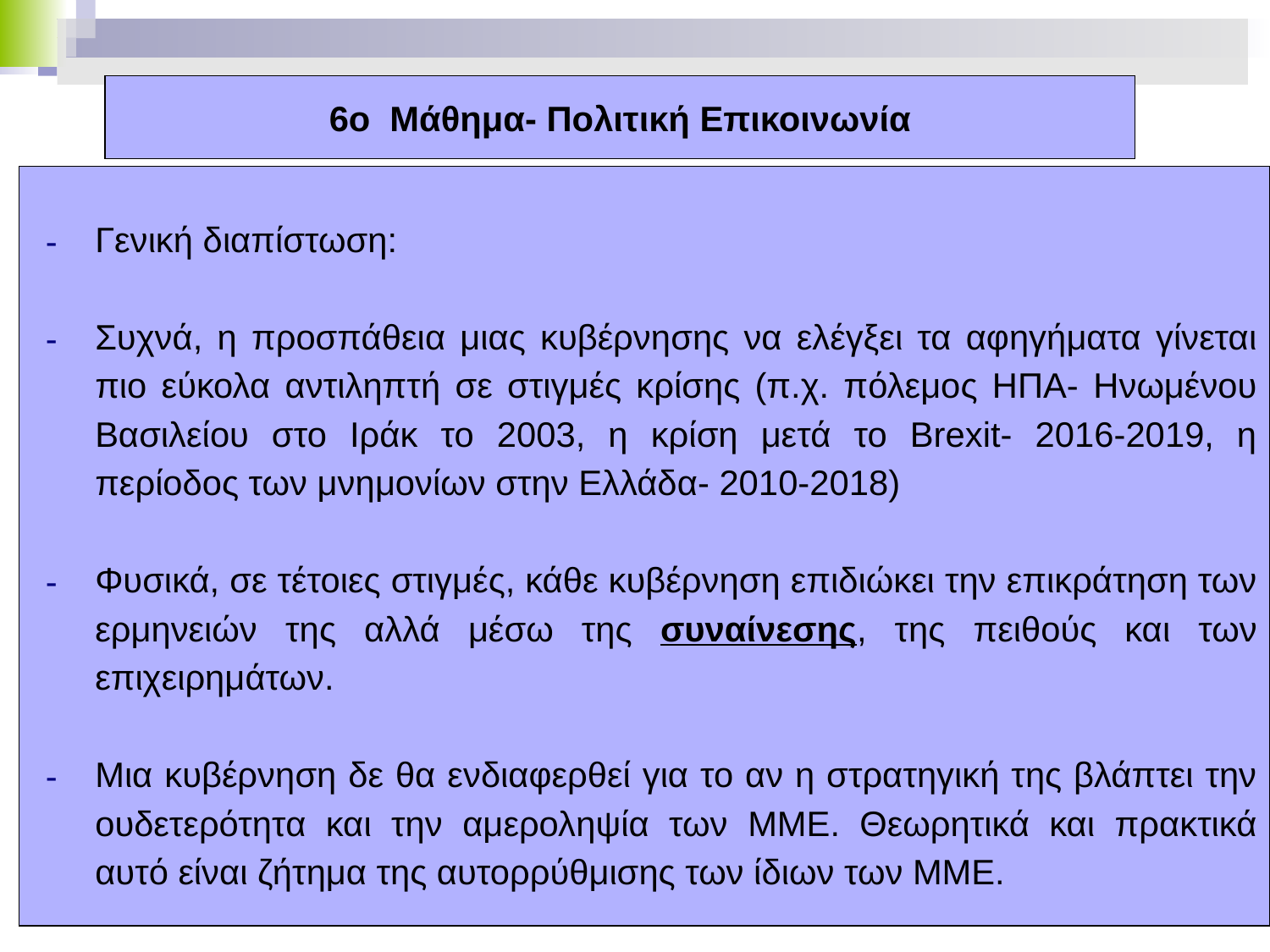

# 6ο  Μάθημα- Πολιτική Επικοινωνία

Γενική διαπίστωση:

Συχνά, η προσπάθεια μιας κυβέρνησης να ελέγξει τα αφηγήματα γίνεται πιο εύκολα αντιληπτή σε στιγμές κρίσης (π.χ. πόλεμος ΗΠΑ- Ηνωμένου Βασιλείου στο Ιράκ το 2003, η κρίση μετά το Brexit- 2016-2019, η περίοδος των μνημονίων στην Ελλάδα- 2010-2018)

Φυσικά, σε τέτοιες στιγμές, κάθε κυβέρνηση επιδιώκει την επικράτηση των ερμηνειών της αλλά μέσω της συναίνεσης, της πειθούς και των επιχειρημάτων.

Μια κυβέρνηση δε θα ενδιαφερθεί για το αν η στρατηγική της βλάπτει την ουδετερότητα και την αμεροληψία των ΜΜΕ. Θεωρητικά και πρακτικά αυτό είναι ζήτημα της αυτορρύθμισης των ίδιων των ΜΜΕ.